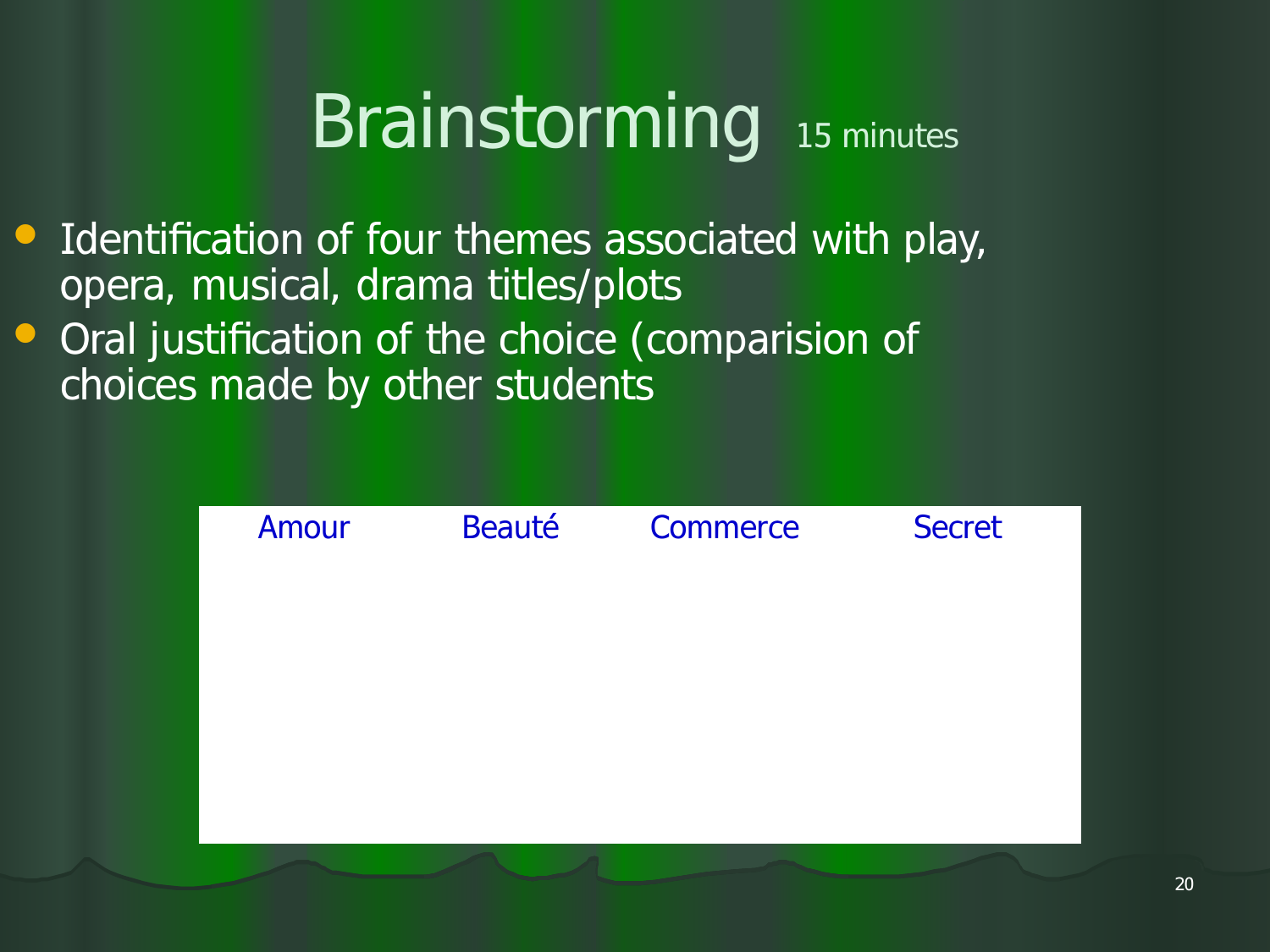

# Brainstorming  15 minutes
Identification of four themes associated with play, opera, musical, drama titles/plots
Oral justification of the choice (comparision of choices made by other students
| Amour | Beauté | Commerce | Secret |
| --- | --- | --- | --- |
|  |  |  |  |
|  |  |  |  |
|  |  |  |  |
20